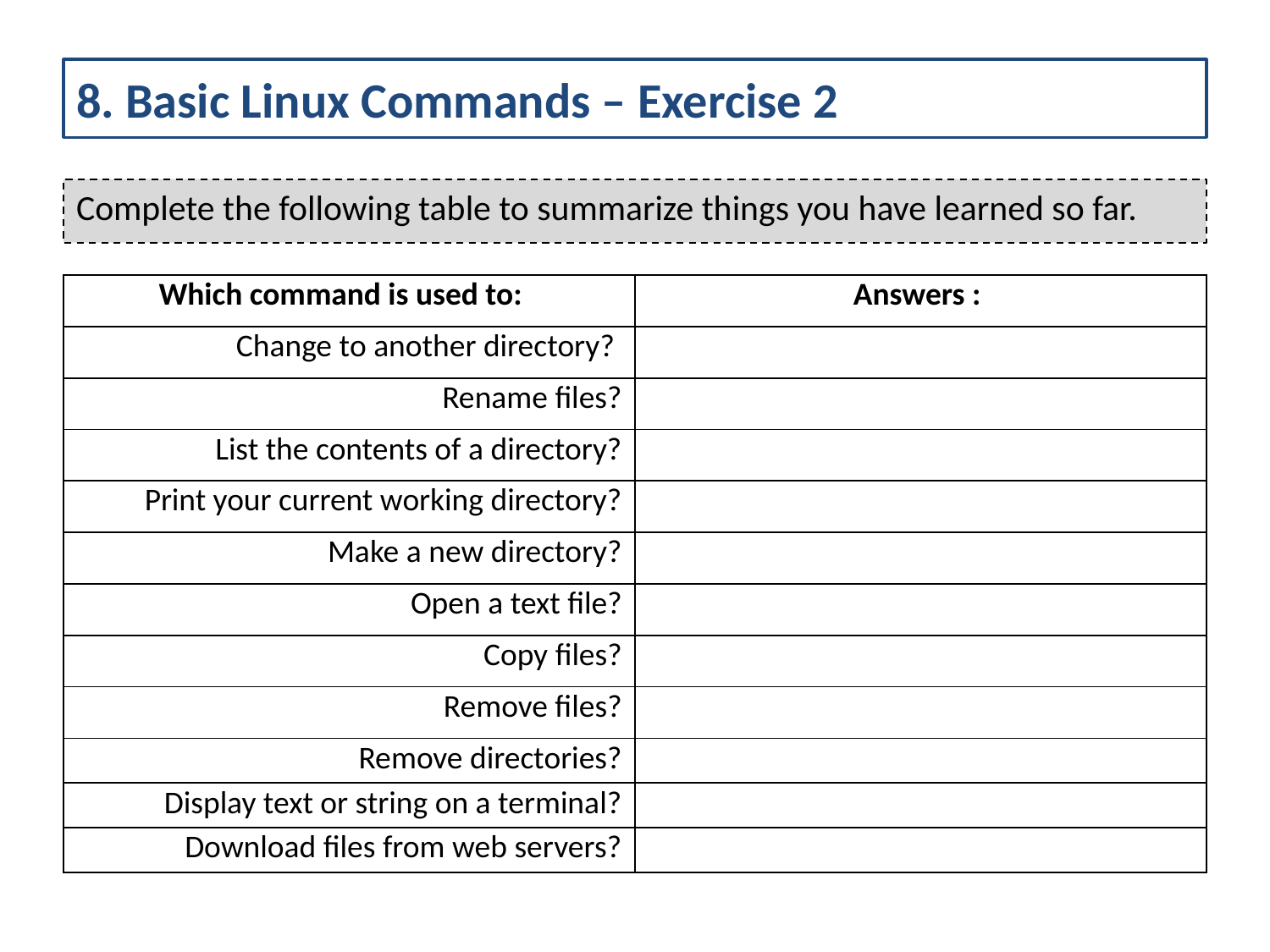

# 8. Basic Linux Commands – Exercise 2
Complete the following table to summarize things you have learned so far.
| Which command is used to: | Answers : |
| --- | --- |
| Change to another directory? |  |
| Rename files? |  |
| List the contents of a directory? |  |
| Print your current working directory? |  |
| Make a new directory? |  |
| Open a text file? |  |
| Copy files? |  |
| Remove files? |  |
| Remove directories? |  |
| Display text or string on a terminal? |  |
| Download files from web servers? |  |